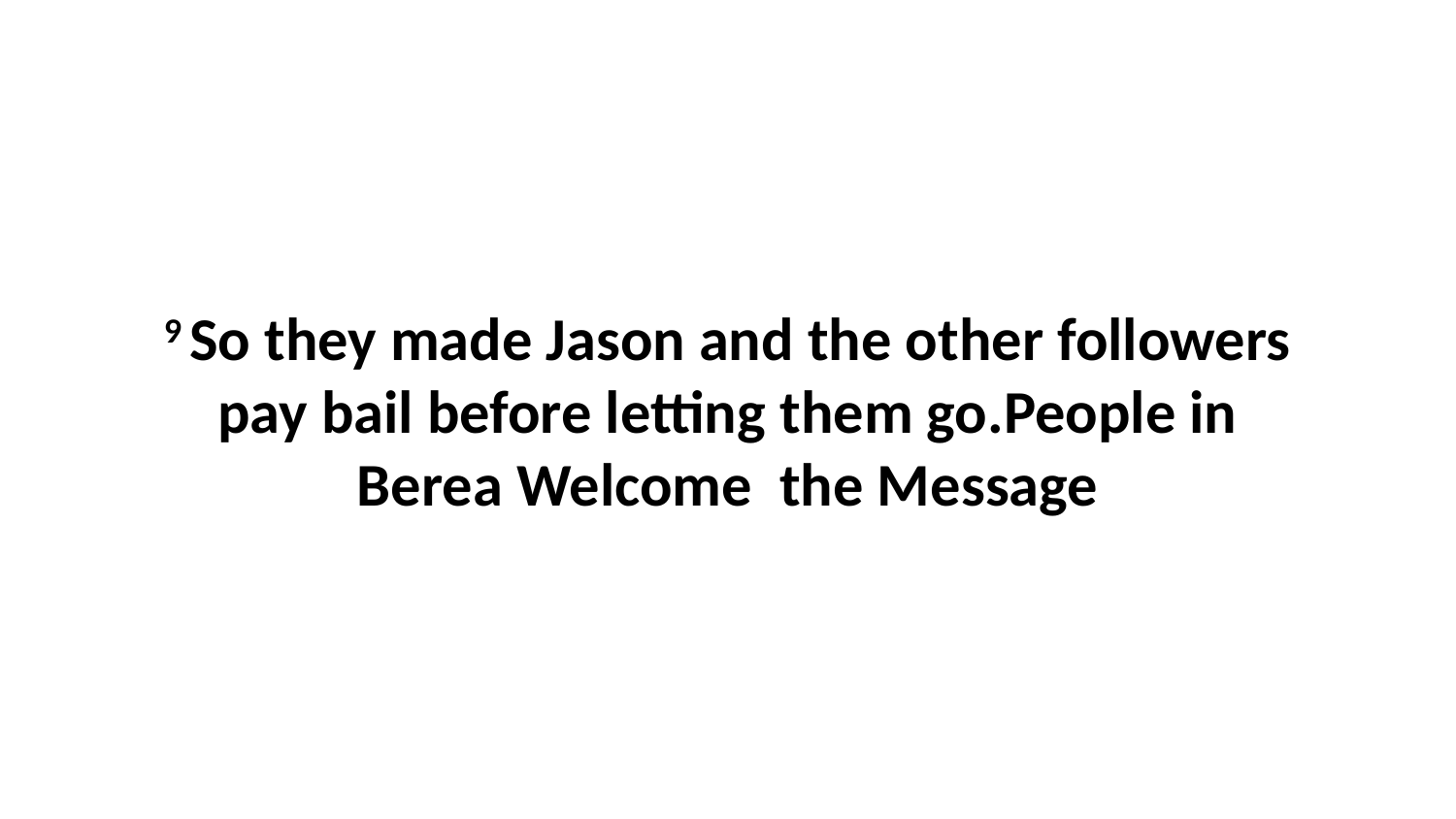

9 So they made Jason and the other followers pay bail before letting them go.People in Berea Welcome  the Message